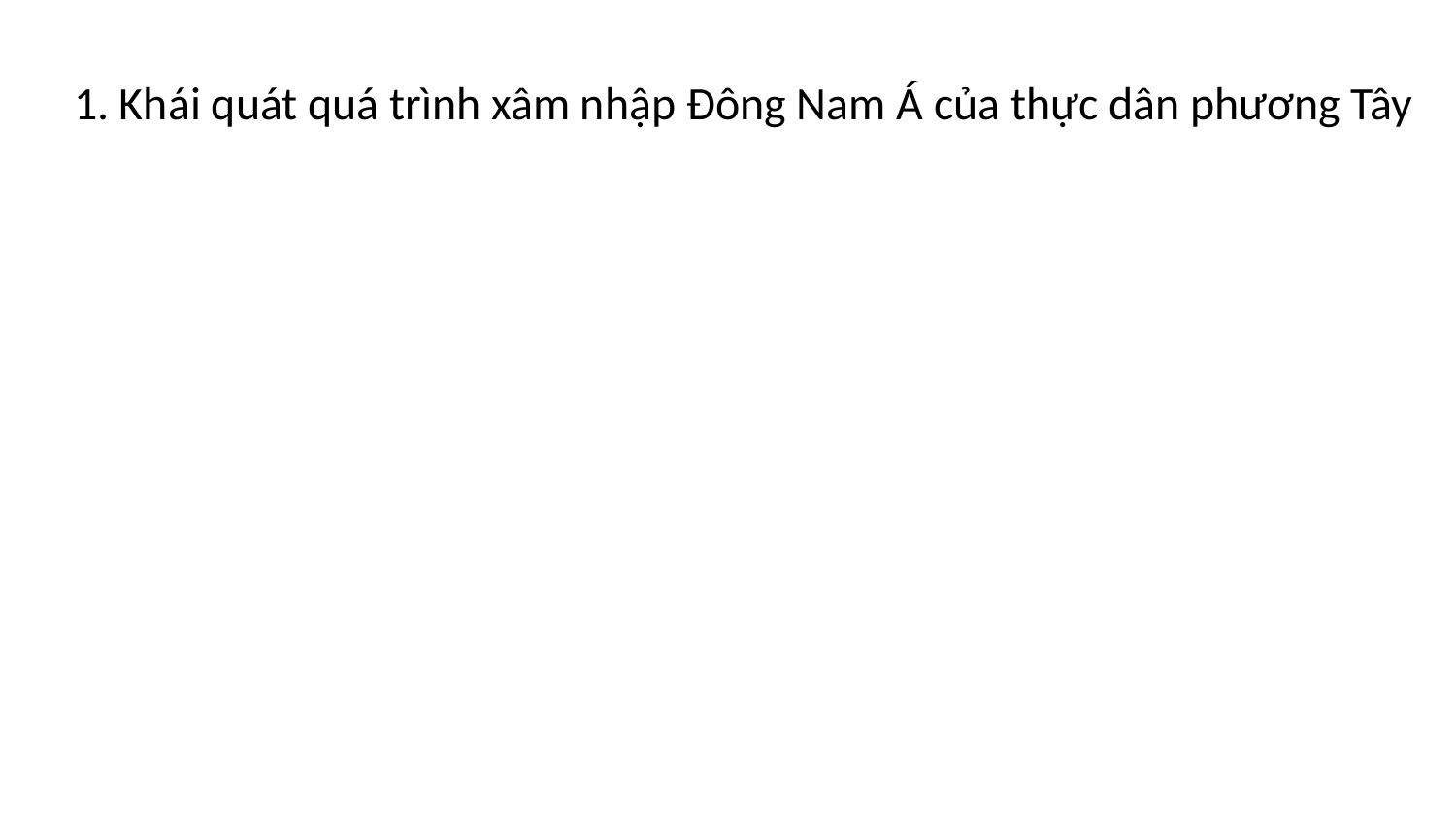

# 1. Khái quát quá trình xâm nhập Đông Nam Á của thực dân phương Tây